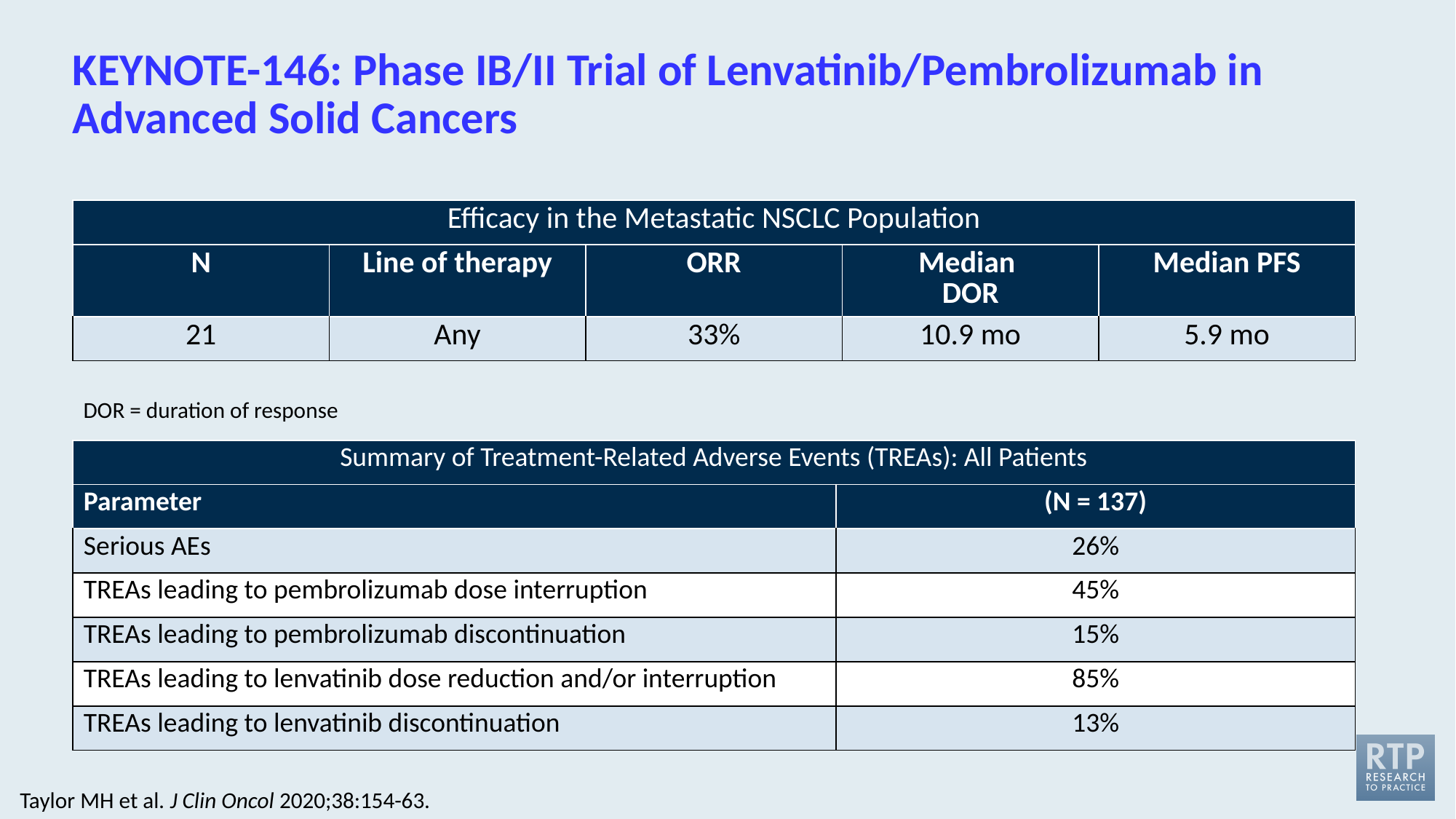

# KEYNOTE-146: Phase IB/II Trial of Lenvatinib/Pembrolizumab in Advanced Solid Cancers
| Efficacy in the Metastatic NSCLC Population |  |  |  |  |
| --- | --- | --- | --- | --- |
| N | Line of therapy | ORR | Median DOR | Median PFS |
| 21 | Any | 33% | 10.9 mo | 5.9 mo |
DOR = duration of response
| Summary of Treatment-Related Adverse Events (TREAs): All Patients |  |
| --- | --- |
| Parameter | (N = 137) |
| Serious AEs | 26% |
| TREAs leading to pembrolizumab dose interruption | 45% |
| TREAs leading to pembrolizumab discontinuation | 15% |
| TREAs leading to lenvatinib dose reduction and/or interruption | 85% |
| TREAs leading to lenvatinib discontinuation | 13% |
Taylor MH et al. J Clin Oncol 2020;38:154-63.